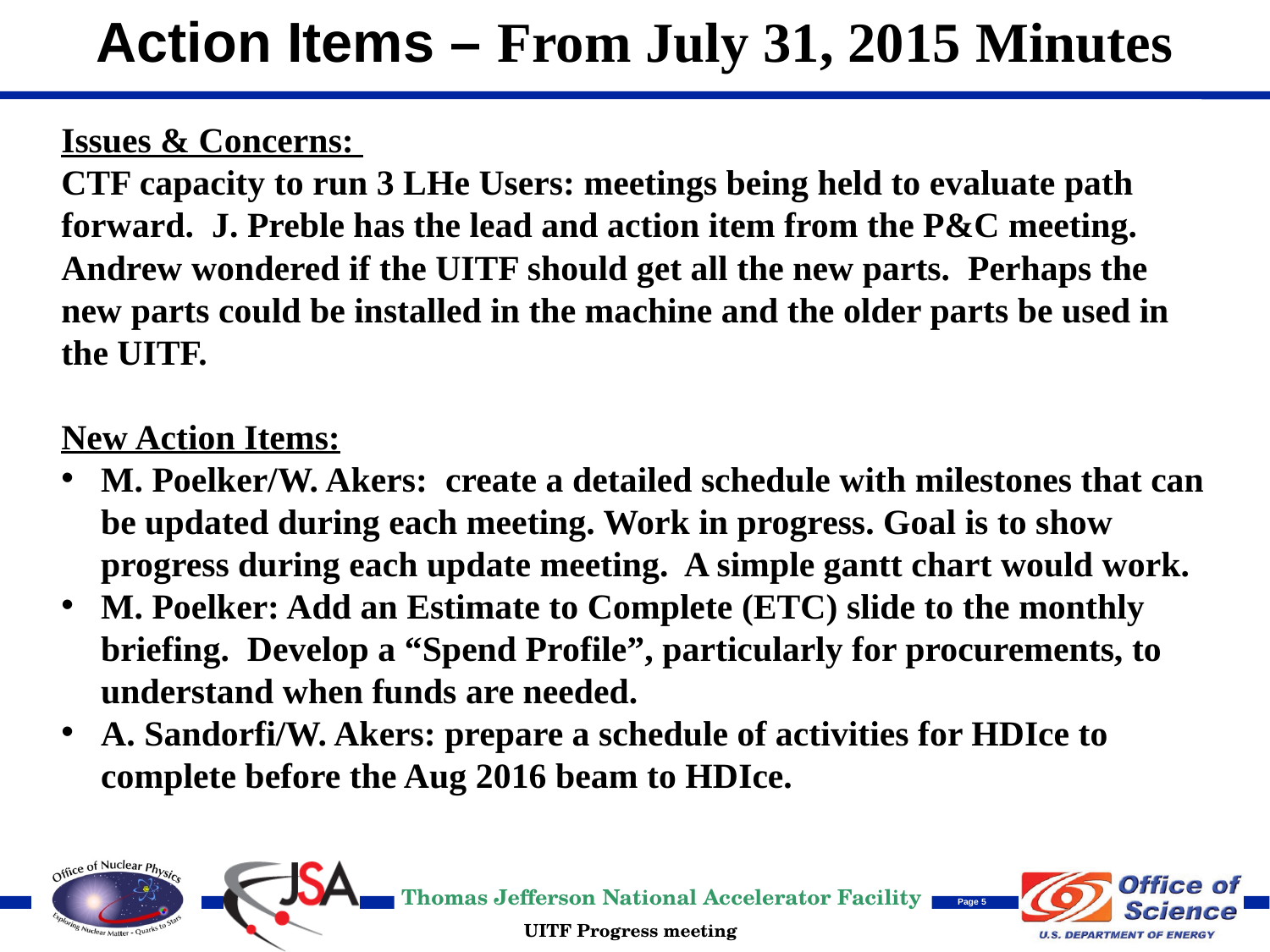

Action Items – From July 31, 2015 Minutes
Issues & Concerns:
CTF capacity to run 3 LHe Users: meetings being held to evaluate path forward.  J. Preble has the lead and action item from the P&C meeting.
Andrew wondered if the UITF should get all the new parts.  Perhaps the new parts could be installed in the machine and the older parts be used in the UITF.

New Action Items:
M. Poelker/W. Akers:  create a detailed schedule with milestones that can be updated during each meeting. Work in progress. Goal is to show progress during each update meeting.  A simple gantt chart would work.
M. Poelker: Add an Estimate to Complete (ETC) slide to the monthly briefing.  Develop a “Spend Profile”, particularly for procurements, to understand when funds are needed.
A. Sandorfi/W. Akers: prepare a schedule of activities for HDIce to complete before the Aug 2016 beam to HDIce.